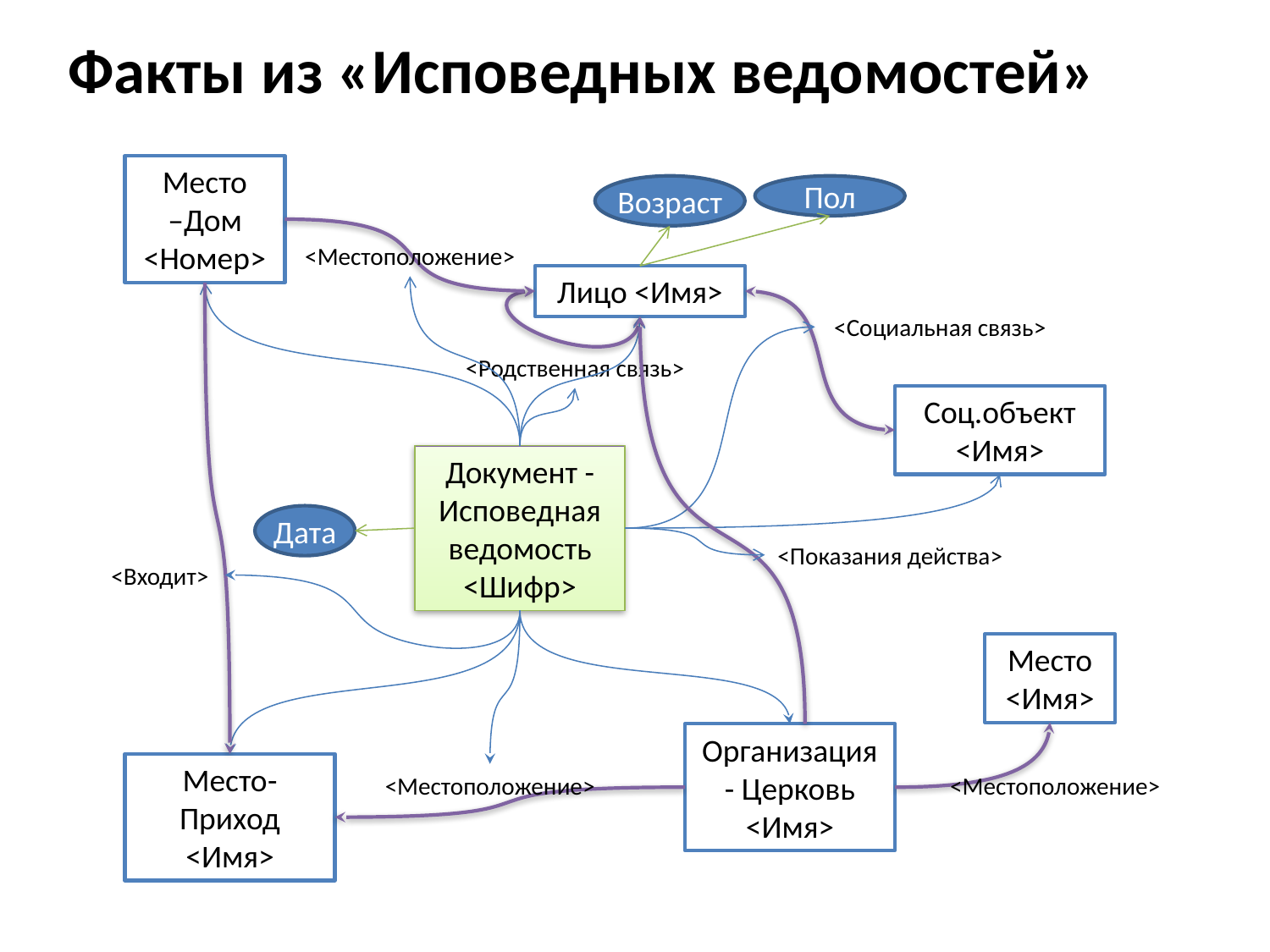

# Факты из «Исповедных ведомостей»
Место
–Дом <Номер>
Возраст
Пол
<Местоположение>
Лицо <Имя>
<Социальная связь>
<Родственная связь>
Соц.объект <Имя>
Документ -Исповедная ведомость
<Шифр>
Дата
<Показания действа>
<Входит>
Место <Имя>
Организация - Церковь <Имя>
Место-Приход <Имя>
<Местоположение>
<Местоположение>